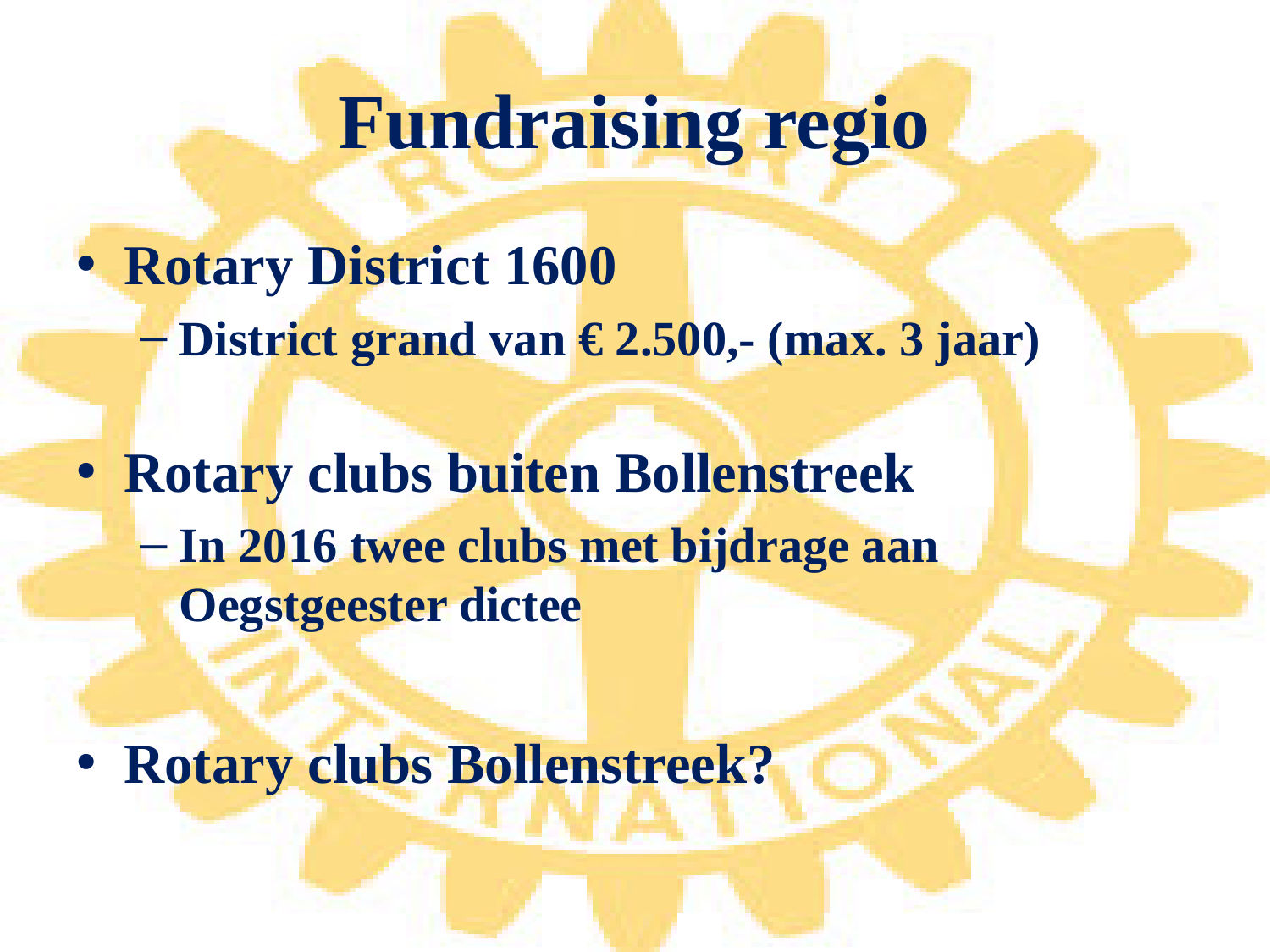

# Fundraising regio
Rotary District 1600
District grand van € 2.500,- (max. 3 jaar)
Rotary clubs buiten Bollenstreek
In 2016 twee clubs met bijdrage aan Oegstgeester dictee

Rotary clubs Bollenstreek?